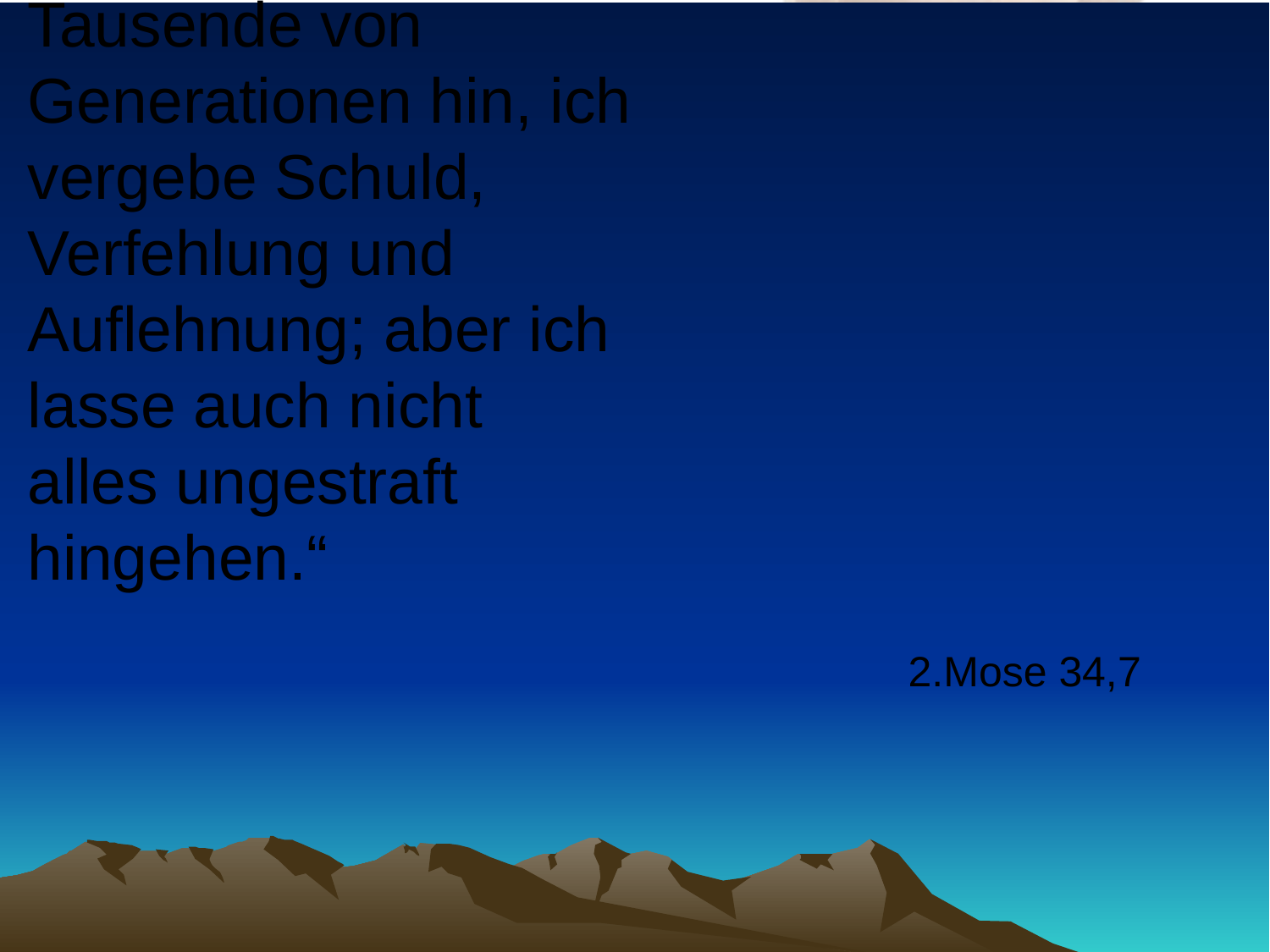

# „Ich erweise Güte über Tausende von Generationen hin, ich vergebe Schuld, Verfehlung und Auflehnung; aber ich lasse auch nicht alles ungestraft hingehen.“
2.Mose 34,7